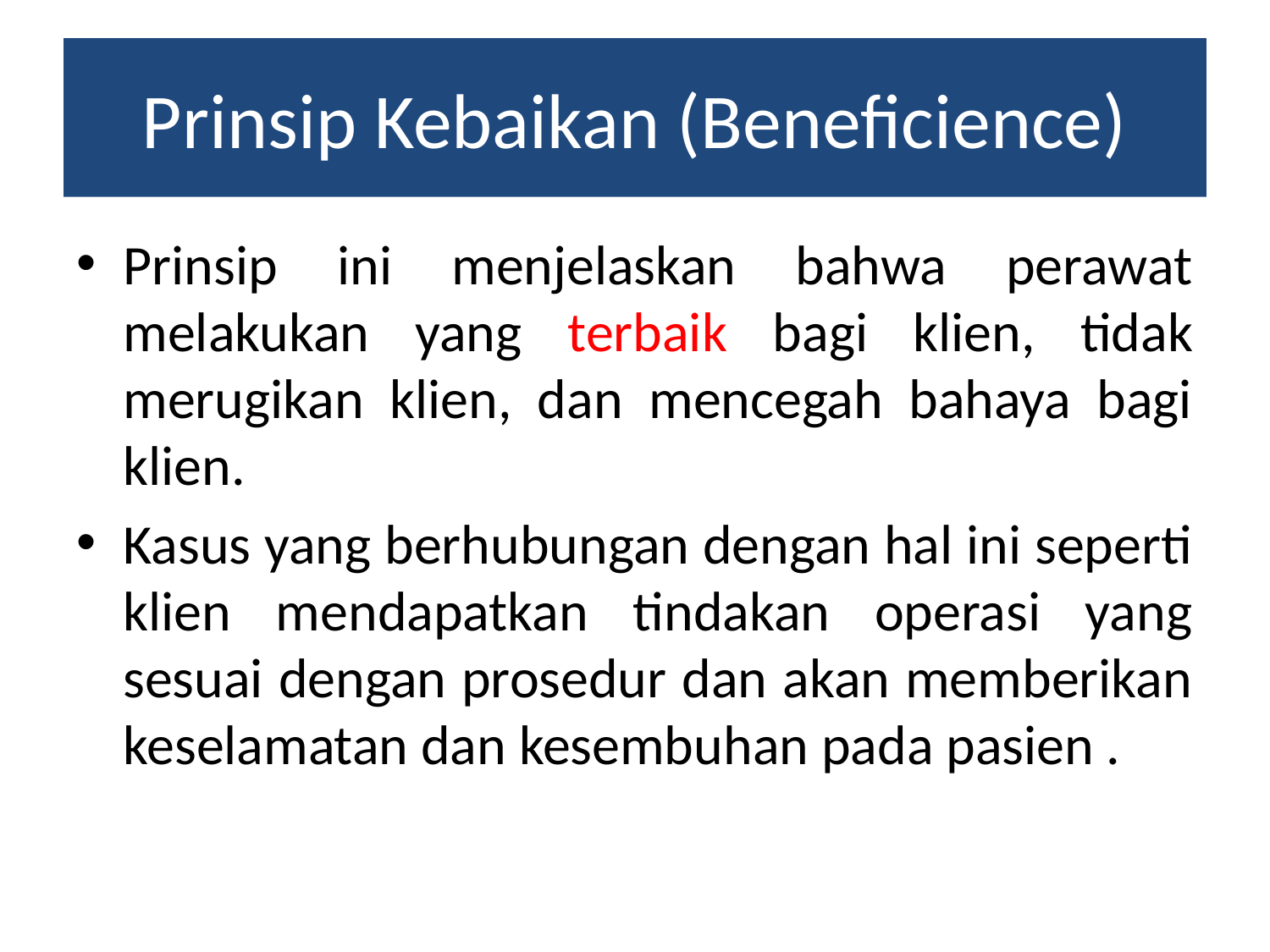

# Prinsip Kebaikan (Beneficience)
Prinsip ini menjelaskan bahwa perawat melakukan yang terbaik bagi klien, tidak merugikan klien, dan mencegah bahaya bagi klien.
Kasus yang berhubungan dengan hal ini seperti klien mendapatkan tindakan operasi yang sesuai dengan prosedur dan akan memberikan keselamatan dan kesembuhan pada pasien .